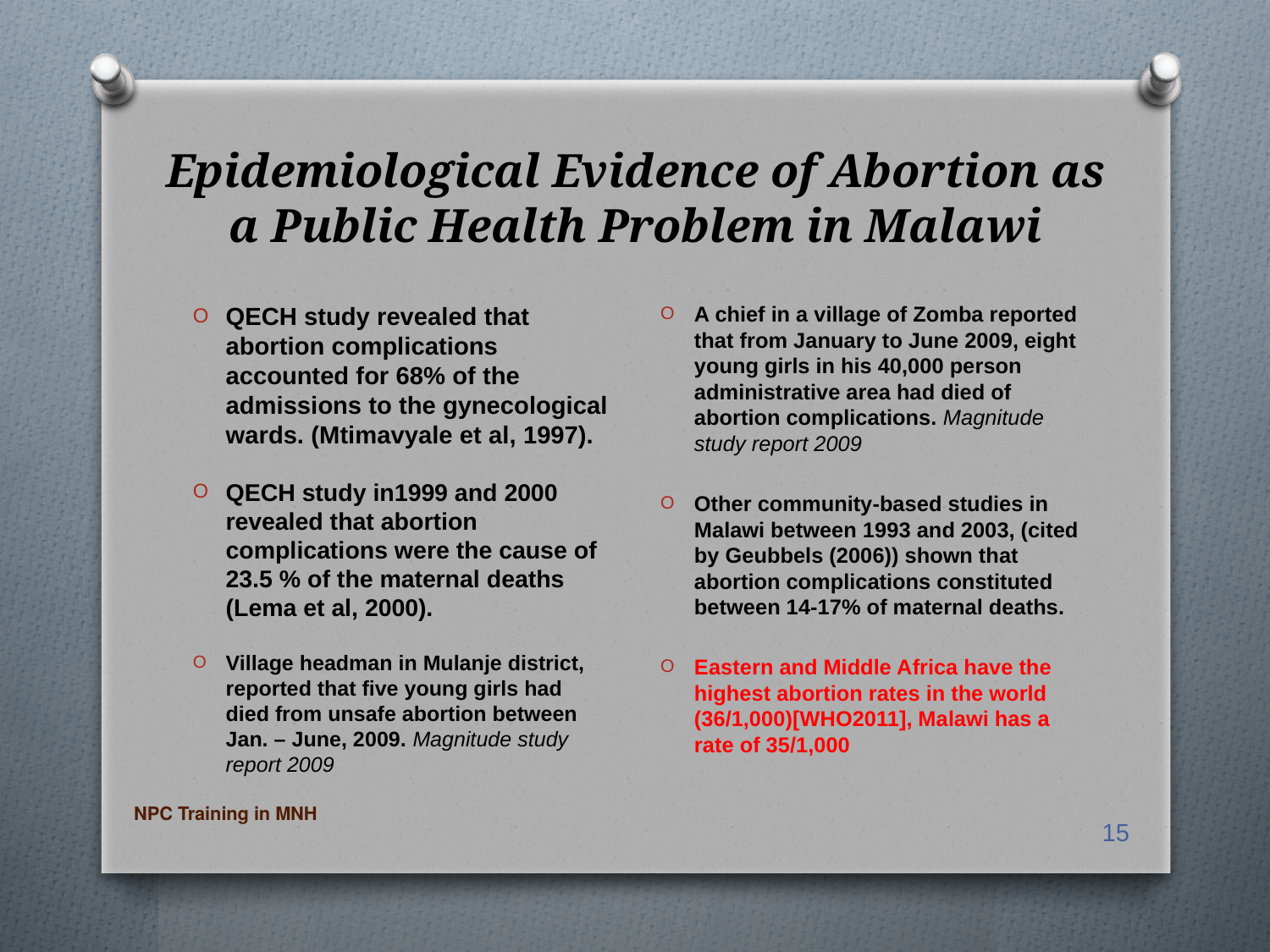

# Epidemiological Evidence of Abortion as a Public Health Problem in Malawi
A chief in a village of Zomba reported that from January to June 2009, eight young girls in his 40,000 person administrative area had died of abortion complications. Magnitude study report 2009

Other community-based studies in Malawi between 1993 and 2003, (cited by Geubbels (2006)) shown that abortion complications constituted between 14-17% of maternal deaths.

Eastern and Middle Africa have the highest abortion rates in the world (36/1,000)[WHO2011], Malawi has a rate of 35/1,000

QECH study revealed that abortion complications accounted for 68% of the admissions to the gynecological wards. (Mtimavyale et al, 1997).

QECH study in1999 and 2000 revealed that abortion complications were the cause of 23.5 % of the maternal deaths (Lema et al, 2000).

Village headman in Mulanje district, reported that five young girls had died from unsafe abortion between Jan. – June, 2009. Magnitude study report 2009

NPC Training in MNH
15